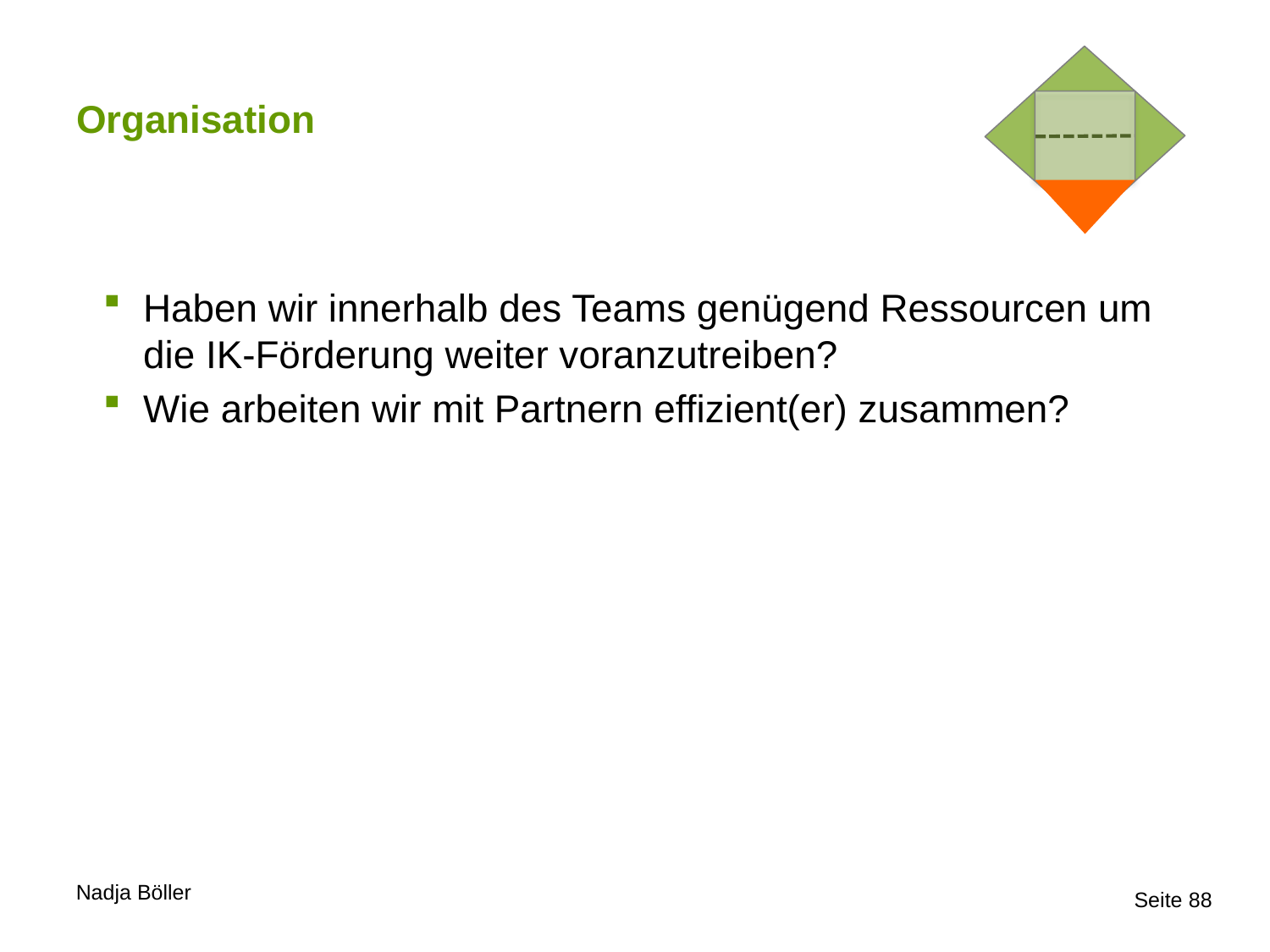

# Organisation

Haben wir innerhalb des Teams genügend Ressourcen um die IK-Förderung weiter voranzutreiben?
Wie arbeiten wir mit Partnern effizient(er) zusammen?

Seite 88